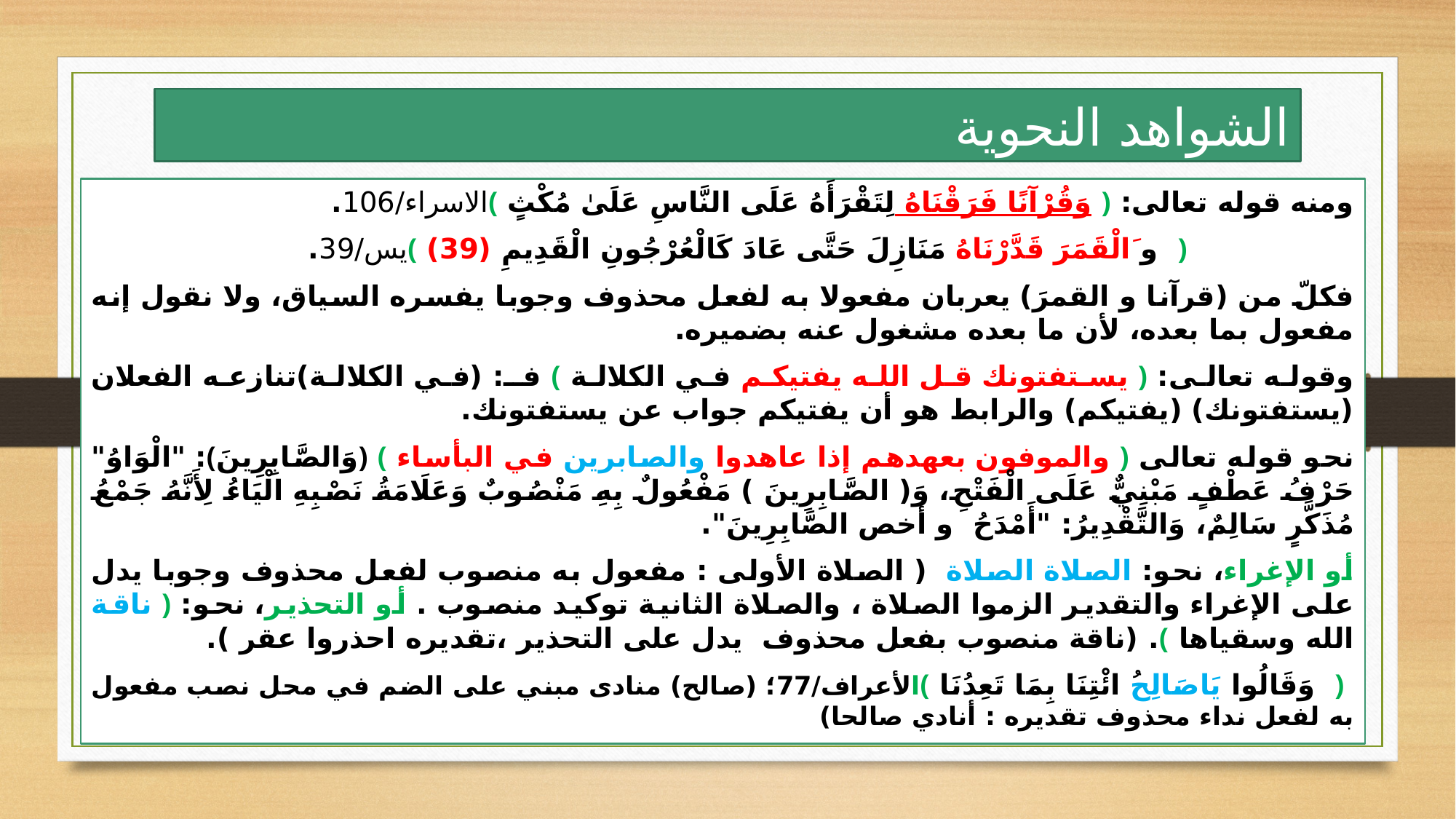

# الشواهد النحوية
ومنه قوله تعالى: ﴿ وَقُرْآنًا فَرَقْنَاهُ لِتَقْرَأَهُ عَلَى النَّاسِ عَلَىٰ مُكْثٍ ﴾الاسراء/106.
                 ﴿  و َالْقَمَرَ قَدَّرْنَاهُ مَنَازِلَ حَتَّى عَادَ كَالْعُرْجُونِ الْقَدِيمِ (39) ﴾يس/39.
فكلّ من (قرآنا و القمرَ) يعربان مفعولا به لفعل محذوف وجوبا يفسره السياق، ولا نقول إنه مفعول بما بعده، لأن ما بعده مشغول عنه بضميره.
وقوله تعالى: ﴿ يستفتونك قل الله يفتيكم في الكلالة ﴾ فـ: (في الكلالة)تنازعه الفعلان (يستفتونك) (يفتيكم) والرابط هو أن يفتيكم جواب عن يستفتونك.
نحو قوله تعالى ﴿ والموفون بعهدهم إذا عاهدوا والصابرين في البأساء ﴾ ﴿وَالصَّابِرِينَ﴾: "الْوَاوُ" حَرْفُ عَطْفٍ مَبْنِيٌّ عَلَى الْفَتْحِ، وَ( الصَّابِرِينَ ) مَفْعُولٌ بِهِ مَنْصُوبٌ وَعَلَامَةُ نَصْبِهِ الْيَاءُ لِأَنَّهُ جَمْعُ مُذَكَّرٍ سَالِمٌ، وَالتَّقْدِيرُ: "أَمْدَحُ  و أخص الصَّابِرِينَ".
أو الإغراء، نحو: الصلاة الصلاة  ( الصلاة الأولى : مفعول به منصوب لفعل محذوف وجوبا يدل على الإغراء والتقدير الزموا الصلاة ، والصلاة الثانية توكيد منصوب . أو التحذير، نحو: ﴿ ناقة الله وسقياها ﴾. (ناقة منصوب بفعل محذوف  يدل على التحذير ،تقديره احذروا عقر ).
 ﴿  وَقَالُوا يَاصَالِحُ ائْتِنَا بِمَا تَعِدُنَا ﴾الأعراف/77؛ (صالح) منادى مبني على الضم في محل نصب مفعول به لفعل نداء محذوف تقديره : أنادي صالحا)